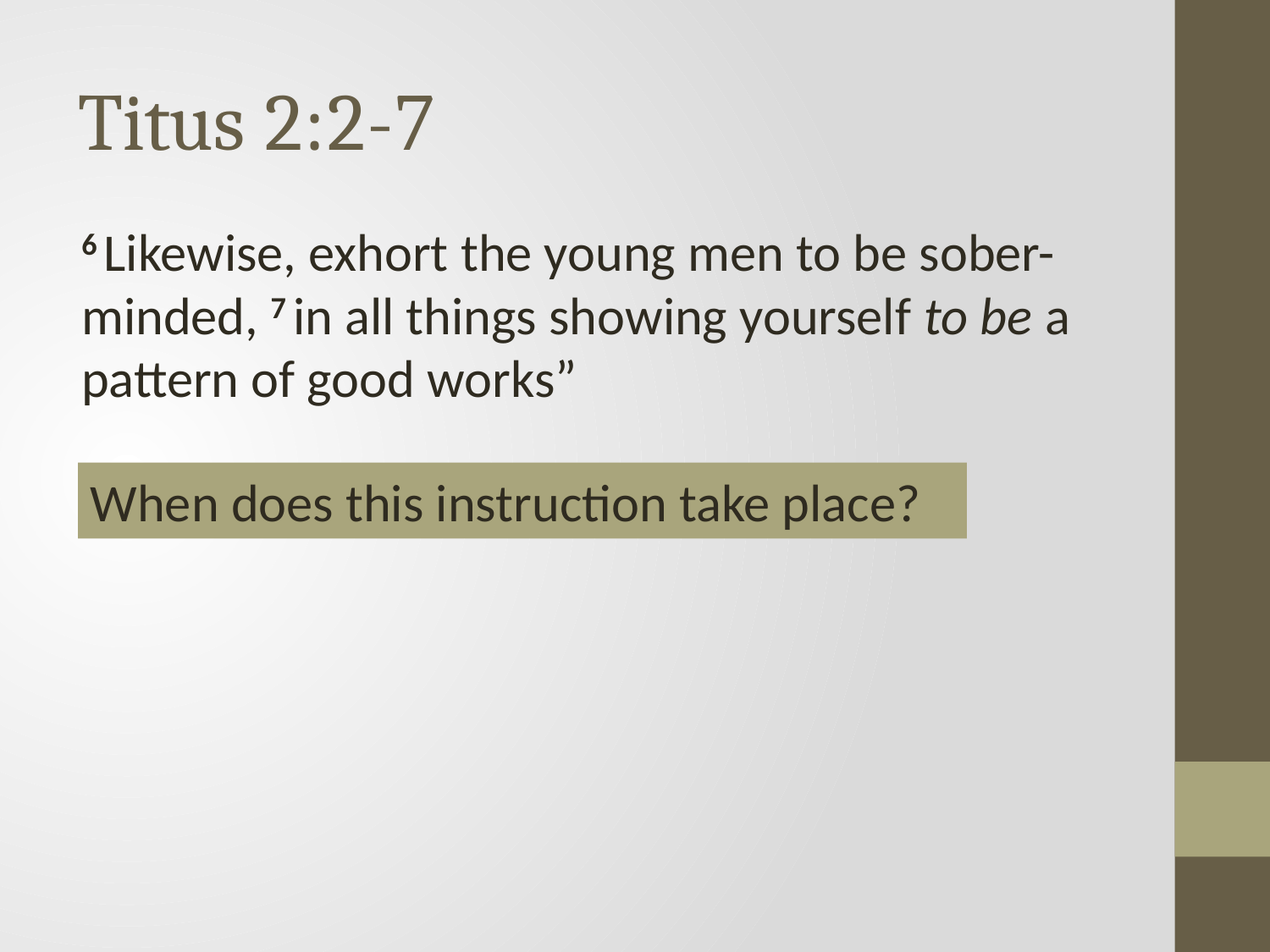

# Titus 2:2-7
6 Likewise, exhort the young men to be sober-minded, 7 in all things showing yourself to be a pattern of good works”
When does this instruction take place?